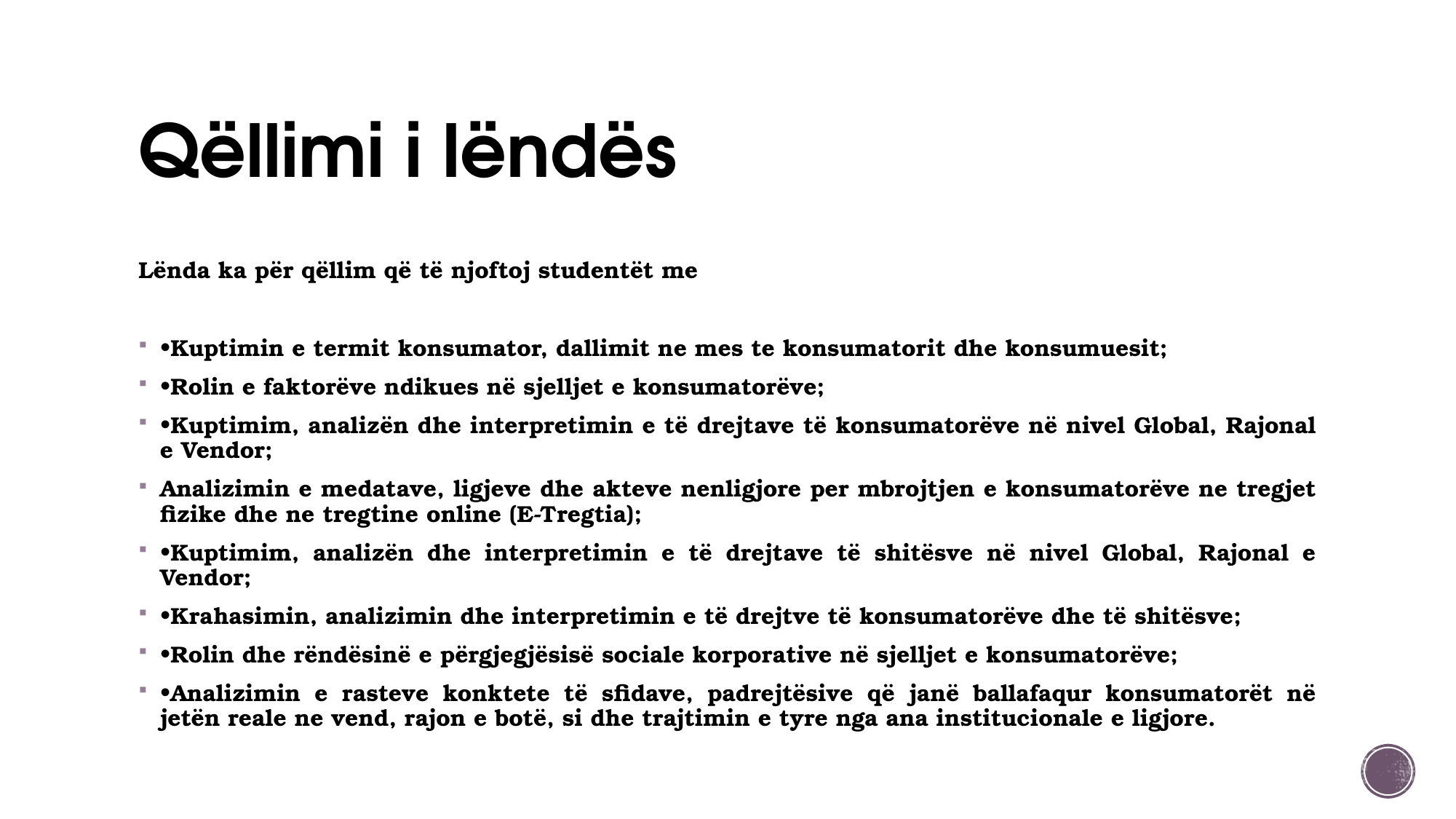

# Qëllimi i lëndës
Lënda ka për qëllim që të njoftoj studentët me

•Kuptimin e termit konsumator, dallimit ne mes te konsumatorit dhe konsumuesit;
•Rolin e faktorëve ndikues në sjelljet e konsumatorëve;
•Kuptimim, analizën dhe interpretimin e të drejtave të konsumatorëve në nivel Global, Rajonal e Vendor;
Analizimin e medatave, ligjeve dhe akteve nenligjore per mbrojtjen e konsumatorëve ne tregjet fizike dhe ne tregtine online (E-Tregtia);
•Kuptimim, analizën dhe interpretimin e të drejtave të shitësve në nivel Global, Rajonal e Vendor;
•Krahasimin, analizimin dhe interpretimin e të drejtve të konsumatorëve dhe të shitësve;
•Rolin dhe rëndësinë e përgjegjësisë sociale korporative në sjelljet e konsumatorëve;
•Analizimin e rasteve konktete të sfidave, padrejtësive që janë ballafaqur konsumatorët në jetën reale ne vend, rajon e botë, si dhe trajtimin e tyre nga ana institucionale e ligjore.